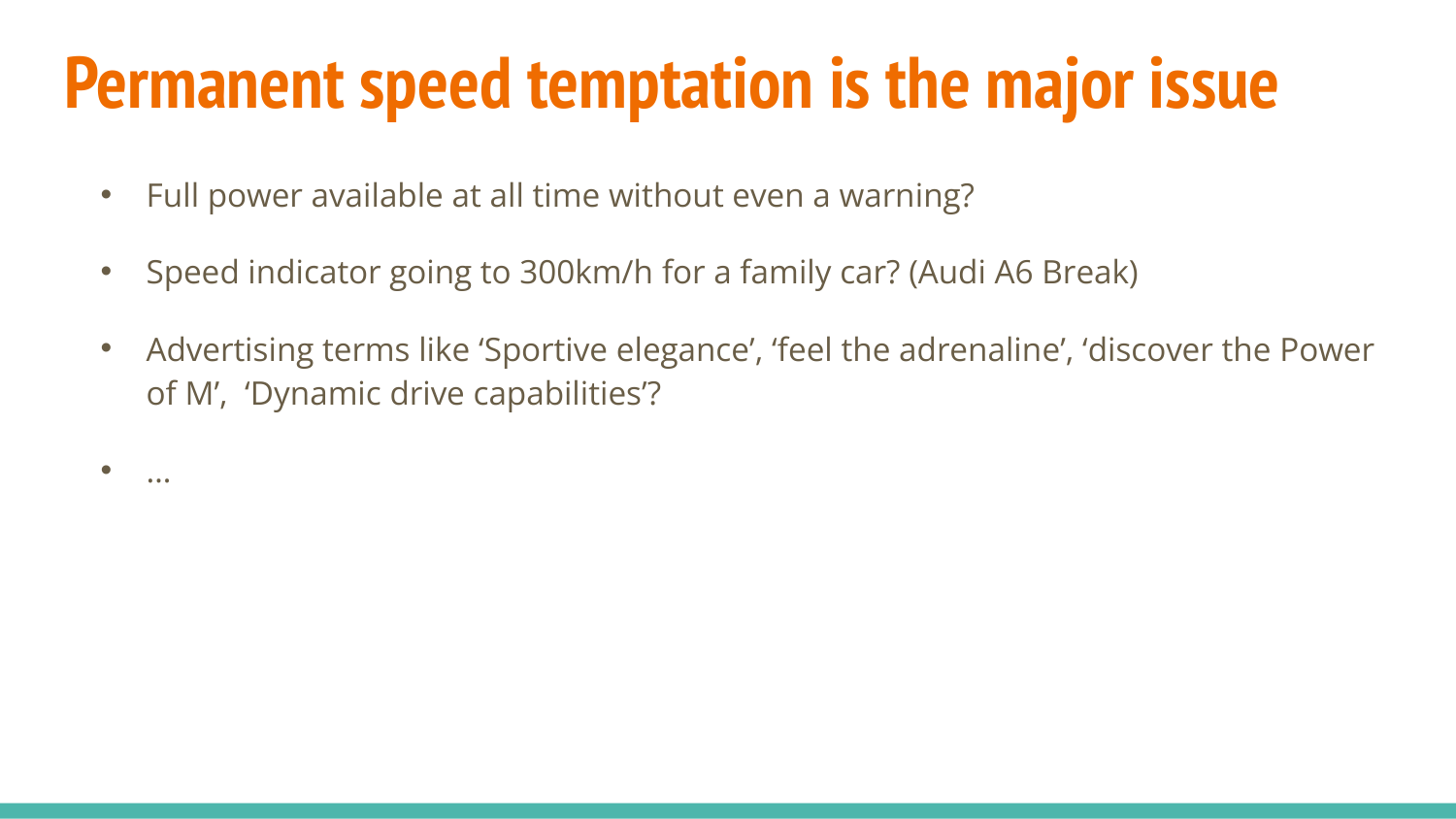

# Permanent speed temptation is the major issue
Full power available at all time without even a warning?
Speed indicator going to 300km/h for a family car? (Audi A6 Break)
Advertising terms like ‘Sportive elegance’, ‘feel the adrenaline’, ‘discover the Power of M’,  ‘Dynamic drive capabilities’?
…